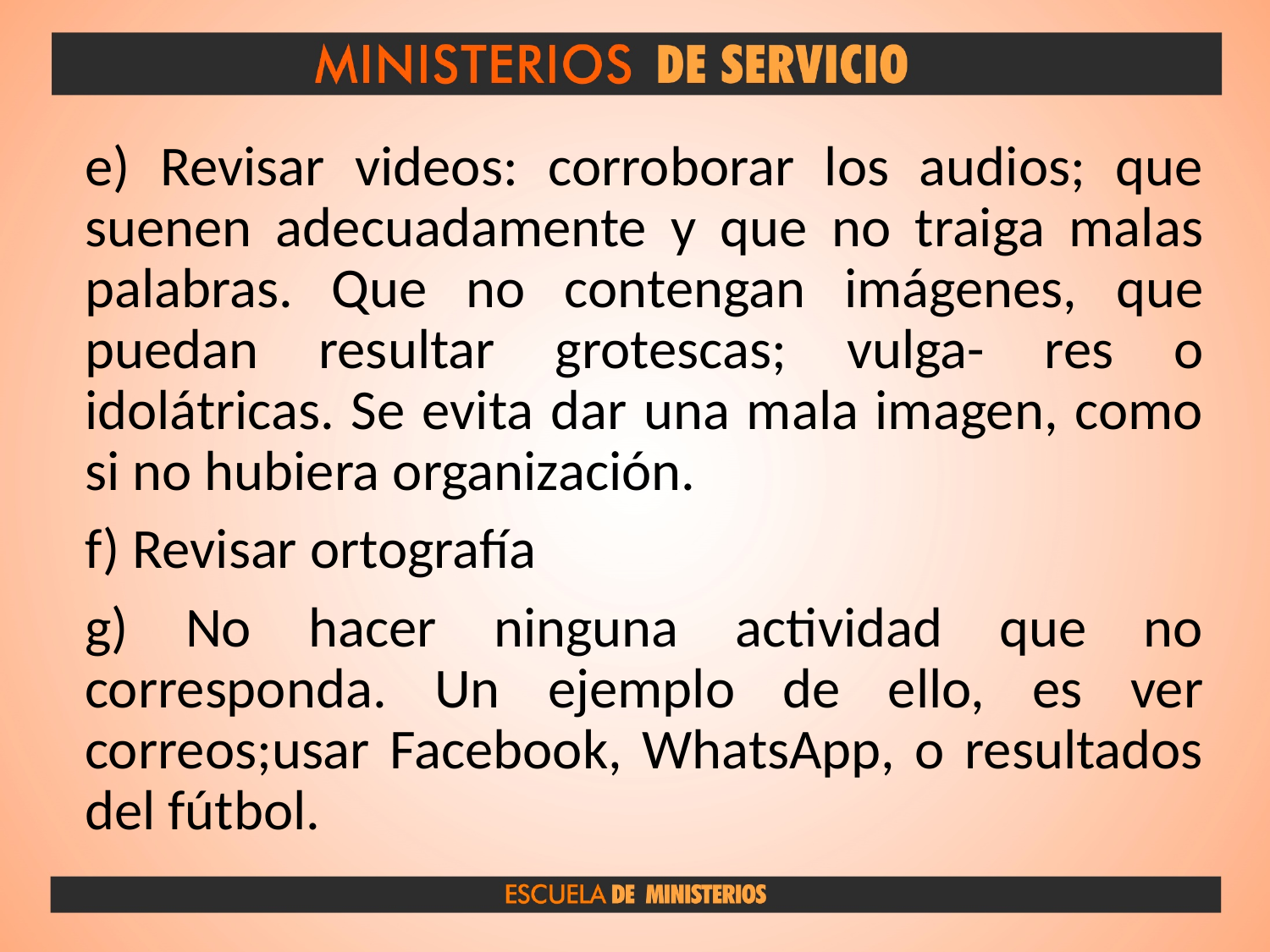

e) Revisar videos: corroborar los audios; que suenen adecuadamente y que no traiga malas palabras. Que no contengan imágenes, que puedan resultar grotescas; vulga- res o idolátricas. Se evita dar una mala imagen, como si no hubiera organización.
f) Revisar ortografía
g) No hacer ninguna actividad que no corresponda. Un ejemplo de ello, es ver correos;usar Facebook, WhatsApp, o resultados del fútbol.